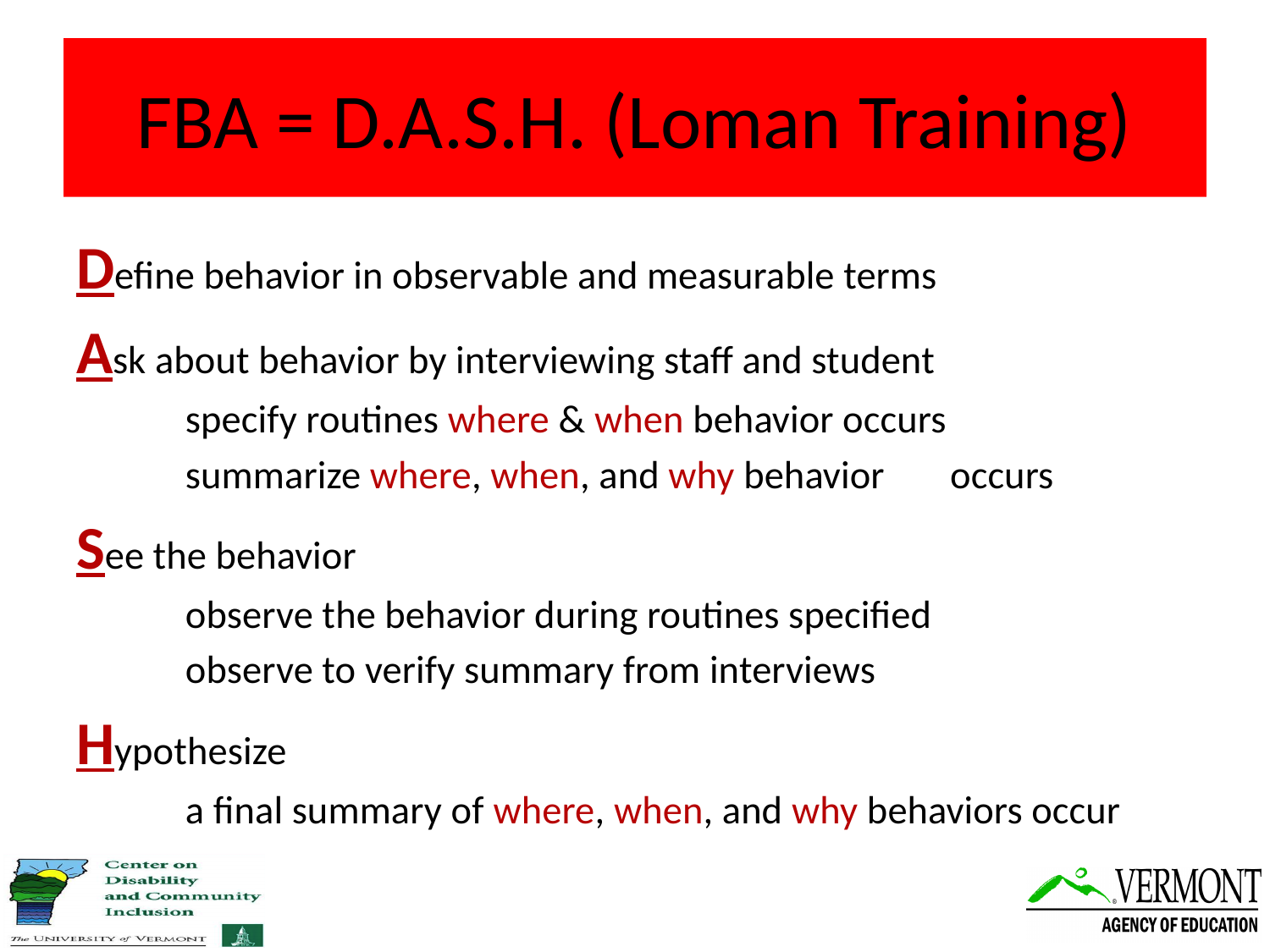

# FBA = D.A.S.H. (Loman Training)
Define behavior in observable and measurable terms
Ask about behavior by interviewing staff and student
	specify routines where & when behavior occurs
	summarize where, when, and why behavior 	occurs
See the behavior
	observe the behavior during routines specified
	observe to verify summary from interviews
Hypothesize
	a final summary of where, when, and why behaviors occur